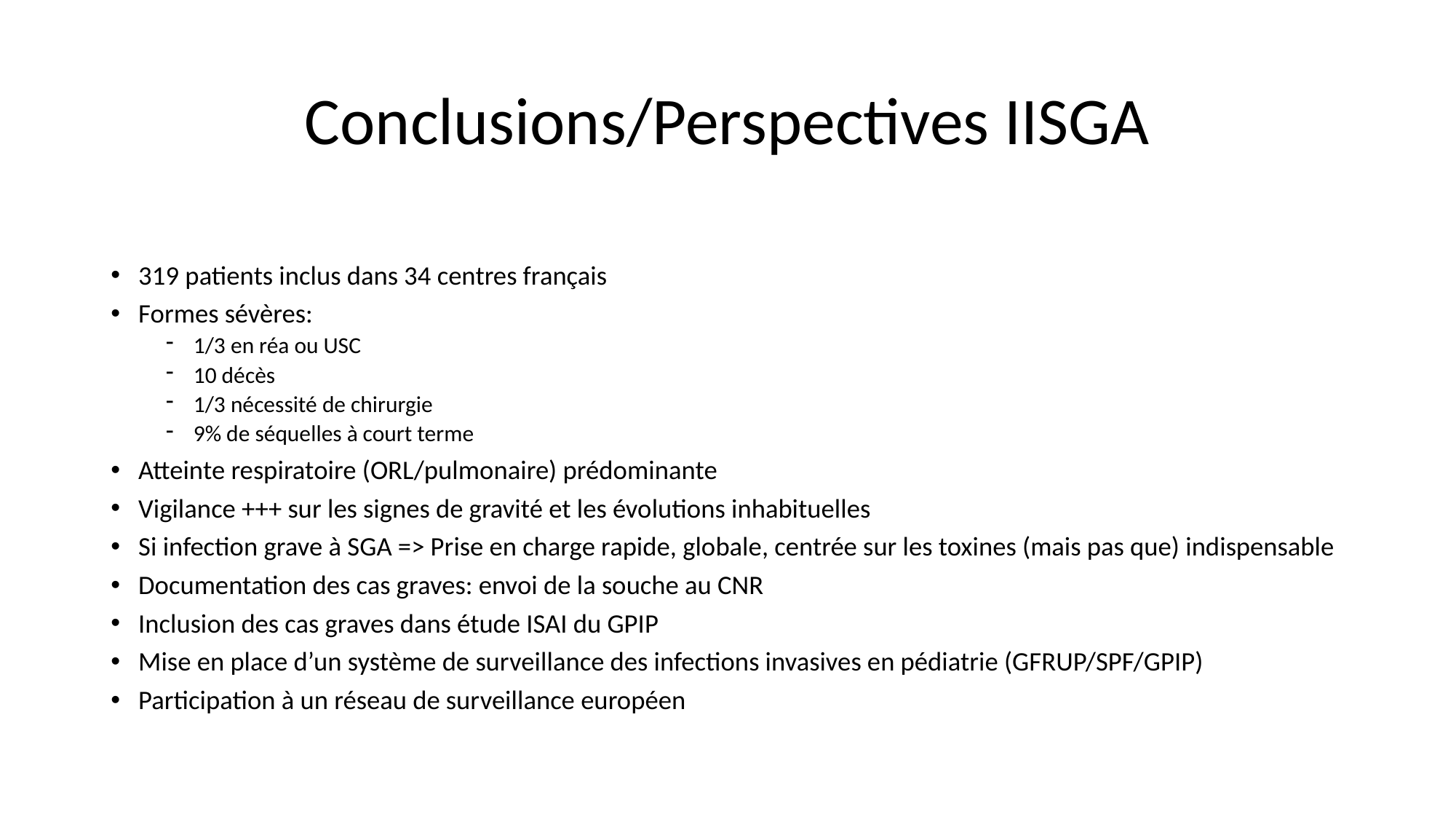

# Conclusions/Perspectives IISGA

319 patients inclus dans 34 centres français
Formes sévères:
1/3 en réa ou USC
10 décès
1/3 nécessité de chirurgie
9% de séquelles à court terme
Atteinte respiratoire (ORL/pulmonaire) prédominante
Vigilance +++ sur les signes de gravité et les évolutions inhabituelles
Si infection grave à SGA => Prise en charge rapide, globale, centrée sur les toxines (mais pas que) indispensable
Documentation des cas graves: envoi de la souche au CNR
Inclusion des cas graves dans étude ISAI du GPIP
Mise en place d’un système de surveillance des infections invasives en pédiatrie (GFRUP/SPF/GPIP)
Participation à un réseau de surveillance européen